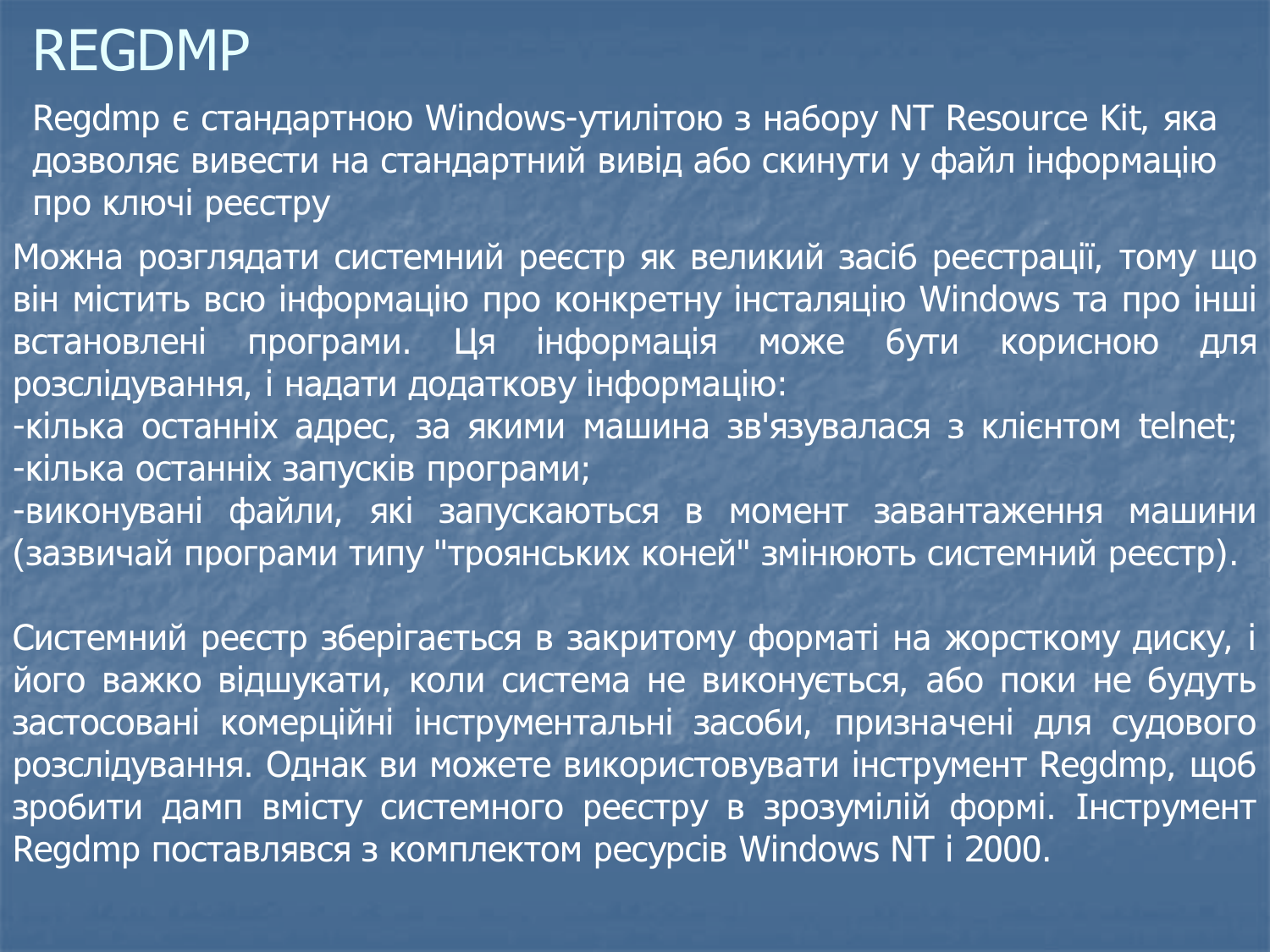

# REGDMP
Regdmp є стандартною Windows-утилітою з набору NT Resource Kit, яка дозволяє вивести на стандартний вивід або скинути у файл інформацію про ключі реєстру
Можна розглядати системний реєстр як великий засіб реєстрації, тому що він містить всю інформацію про конкретну інсталяцію Windows та про інші встановлені програми. Ця інформація може бути корисною для розслідування, і надати додаткову інформацію:
-кілька останніх адрес, за якими машина зв'язувалася з клієнтом telnet;
-кілька останніх запусків програми;
-виконувані файли, які запускаються в момент завантаження машини (зазвичай програми типу "троянських коней" змінюють системний реєстр).

Системний реєстр зберігається в закритому форматі на жорсткому диску, і його важко відшукати, коли система не виконується, або поки не будуть застосовані комерційні інструментальні засоби, призначені для судового розслідування. Однак ви можете використовувати інструмент Regdmp, щоб зробити дамп вмісту системного реєстру в зрозумілій формі. Інструмент Regdmp поставлявся з комплектом ресурсів Windows NT і 2000.